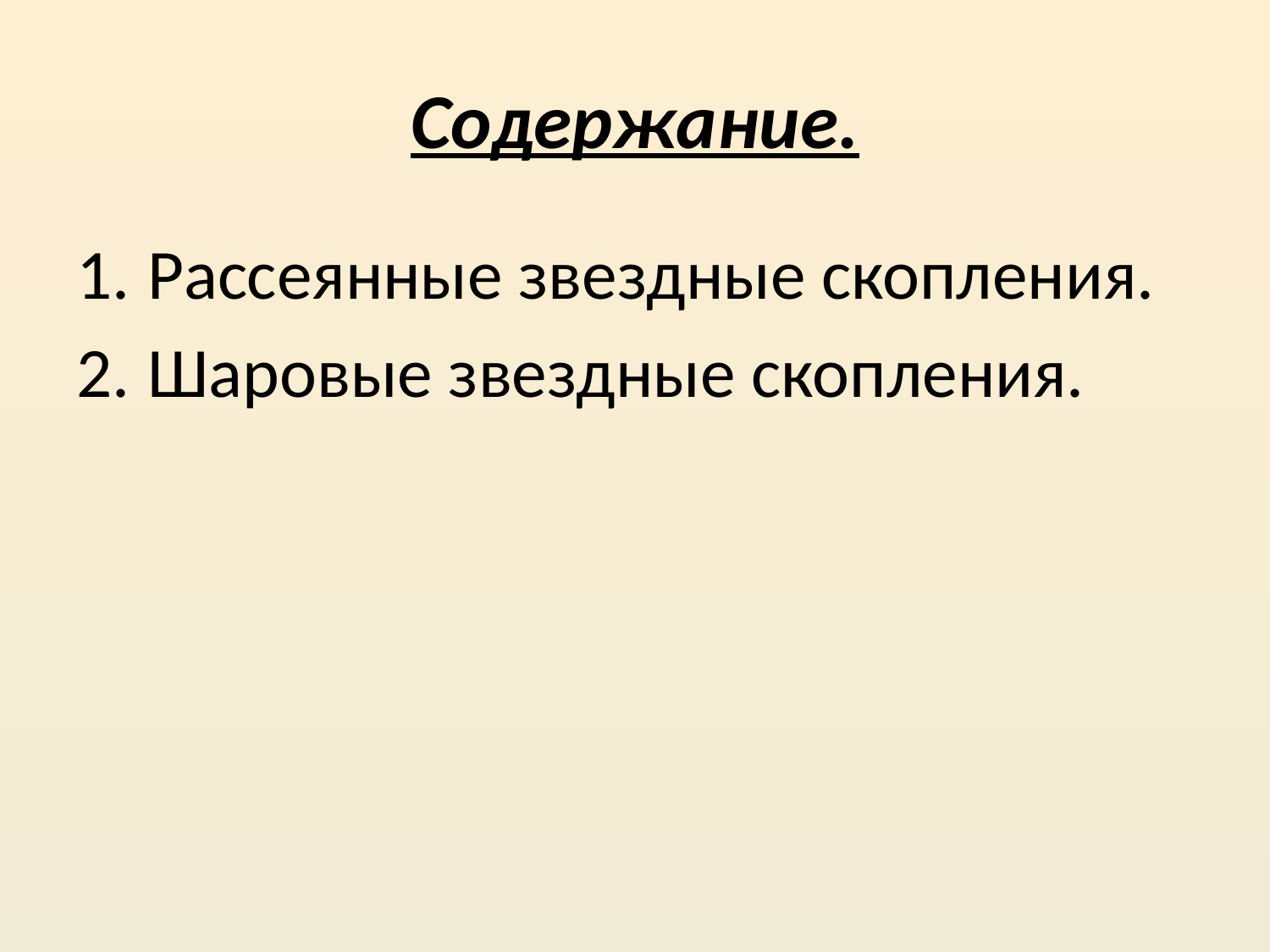

# Содержание.
Рассеянные звездные скопления.
Шаровые звездные скопления.